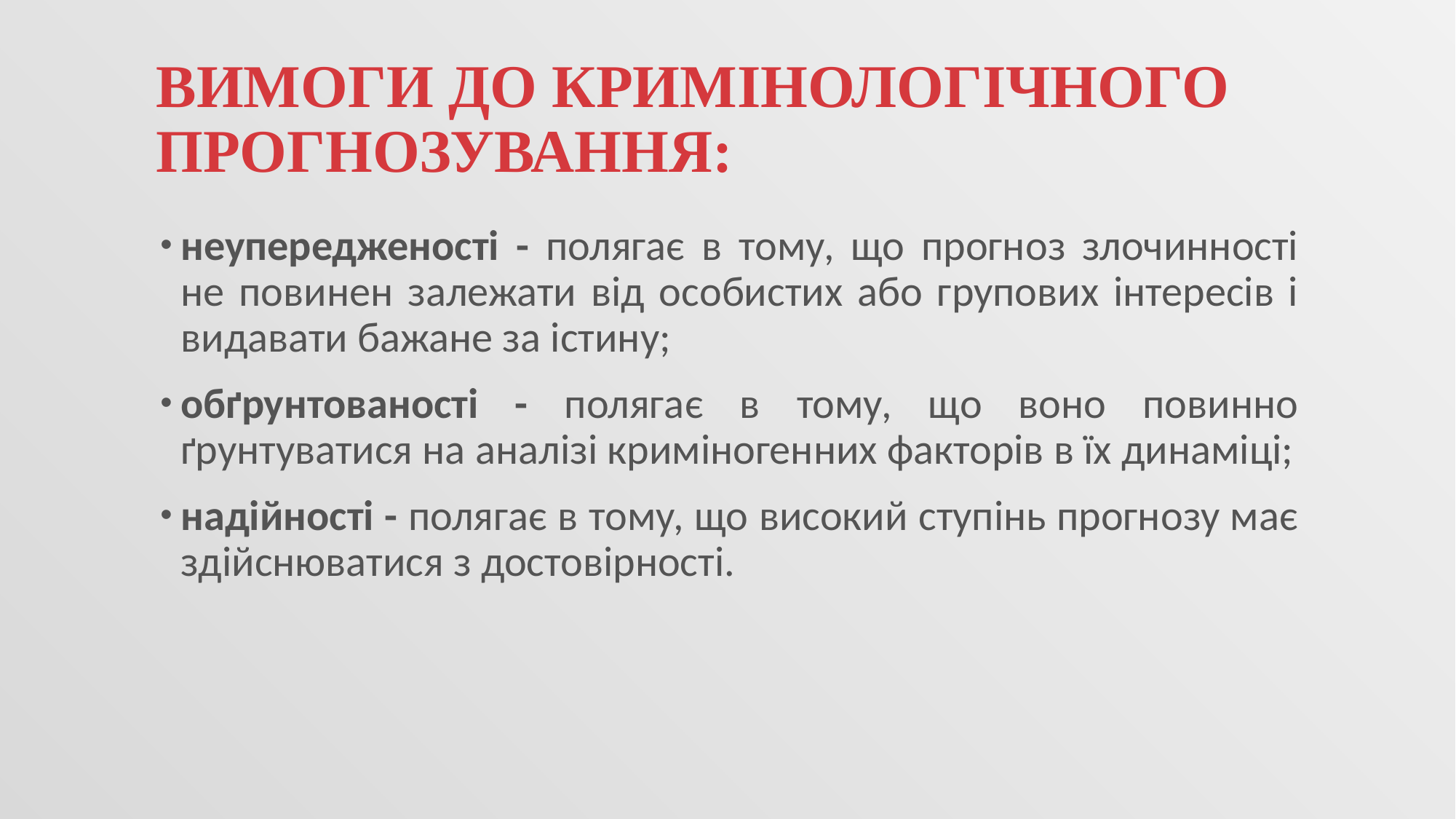

# Вимоги до кримінологічного прогнозування:
неупередженості - полягає в тому, що прогноз злочинності не повинен залежати від особистих або групових інтересів і видавати бажане за істину;
обґрунтованості - полягає в тому, що воно повинно ґрунтуватися на аналізі криміногенних факторів в їх динаміці;
надійності - полягає в тому, що високий ступінь прогнозу має здійснюватися з достовірності.